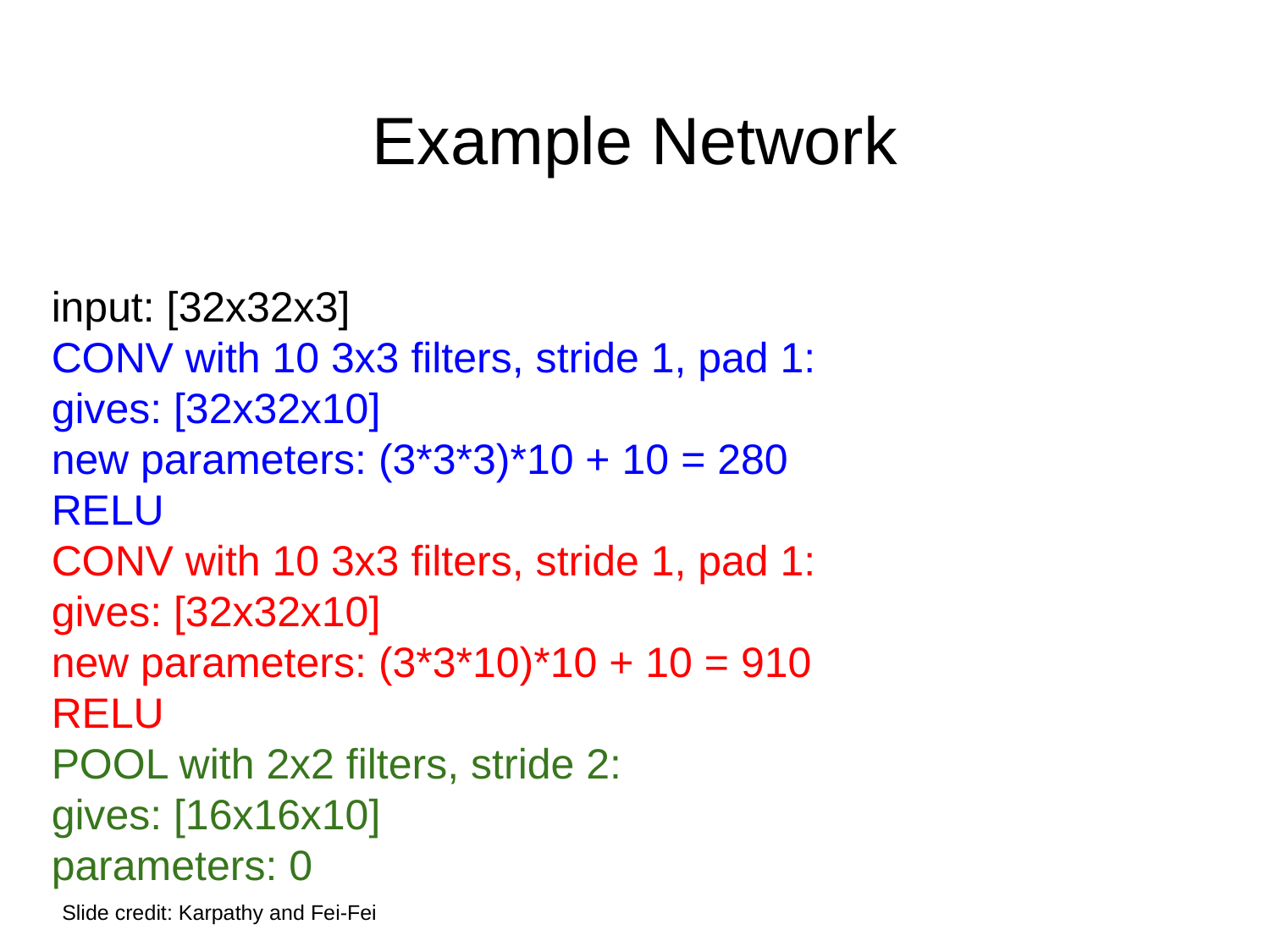

# Example Network
input: [32x32x3]
CONV with 10 3x3 filters, stride 1, pad 1:
gives: [32x32x10]
new parameters: (3*3*3)*10 + 10 = 280
RELU
CONV with 10 3x3 filters, stride 1, pad 1:
gives: [32x32x10]
new parameters: (3*3*10)*10 + 10 = 910
RELU
POOL with 2x2 filters, stride 2:
gives: [16x16x10]
parameters: 0
Slide credit: Karpathy and Fei-Fei